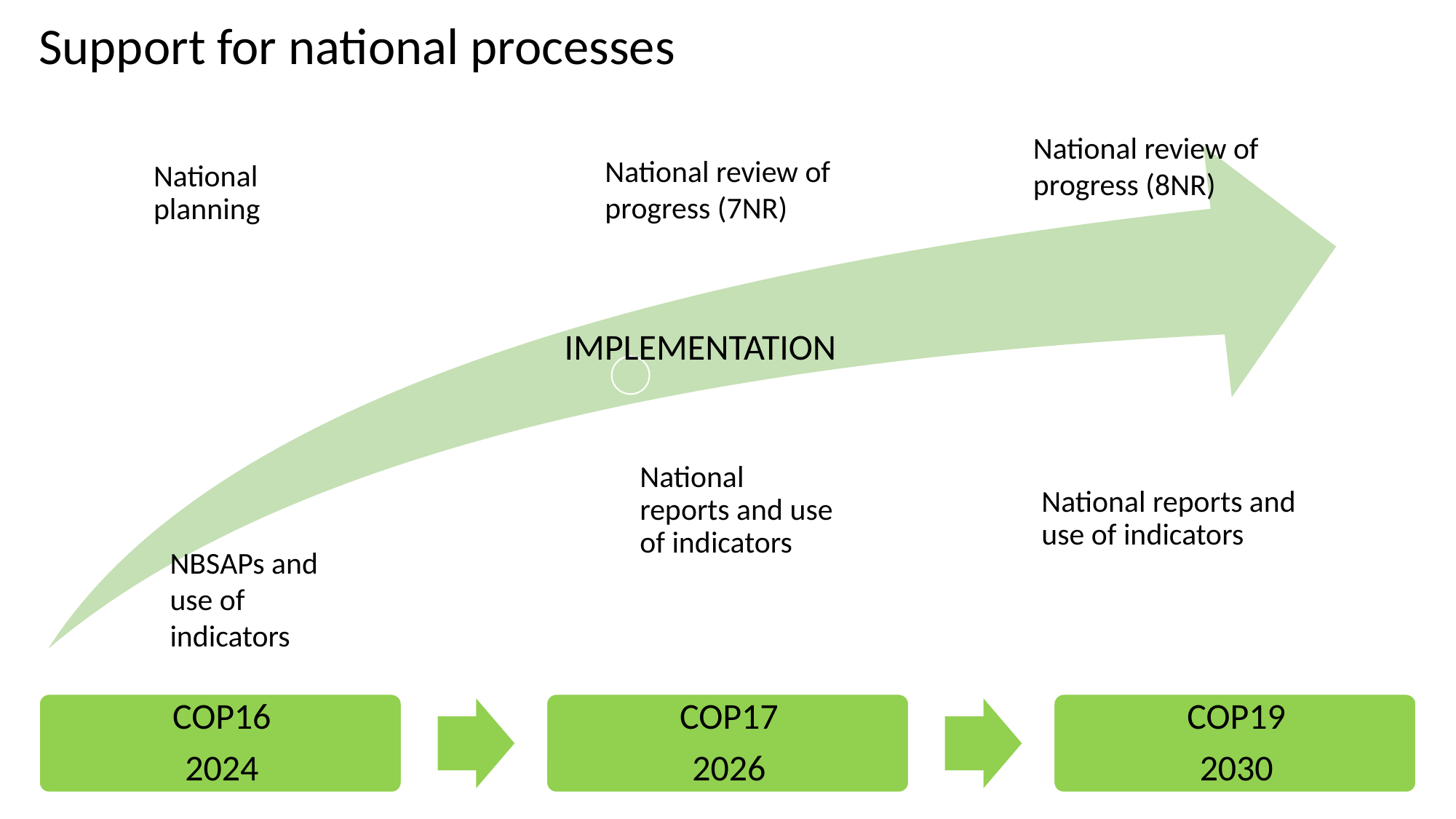

# Support for national processes
National review of progress (8NR)
National planning
National reports and use of indicators
National reports and use of indicators
National review of progress (7NR)
IMPLEMENTATION
NBSAPs and use of indicators
COP16
2024

COP17
2026

COP19
2030